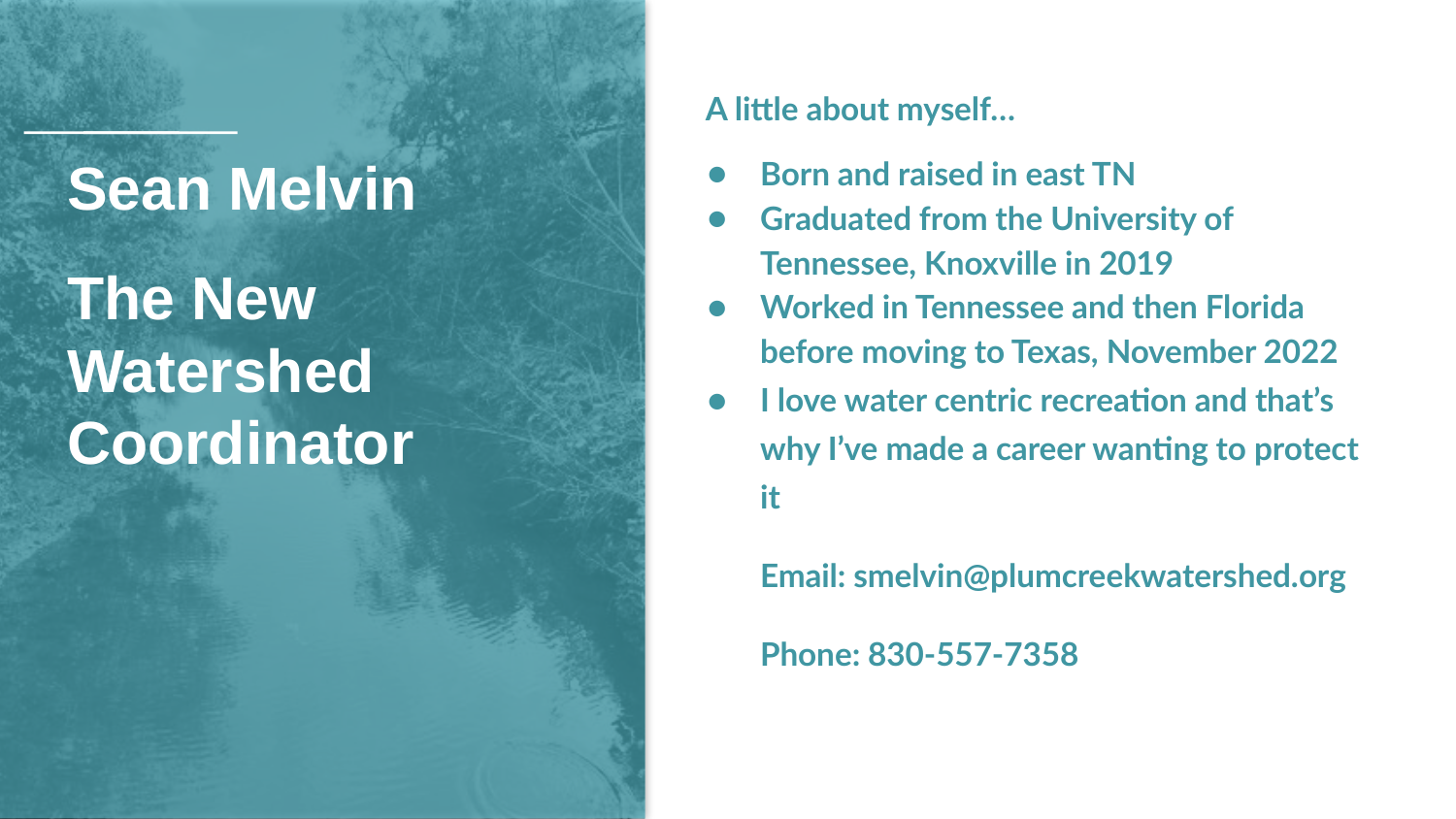

A little about myself…
Born and raised in east TN
Graduated from the University of Tennessee, Knoxville in 2019
Worked in Tennessee and then Florida before moving to Texas, November 2022
I love water centric recreation and that’s why I’ve made a career wanting to protect it
Email: smelvin@plumcreekwatershed.org
Phone: 830-557-7358

# Sean Melvin

The New Watershed Coordinator